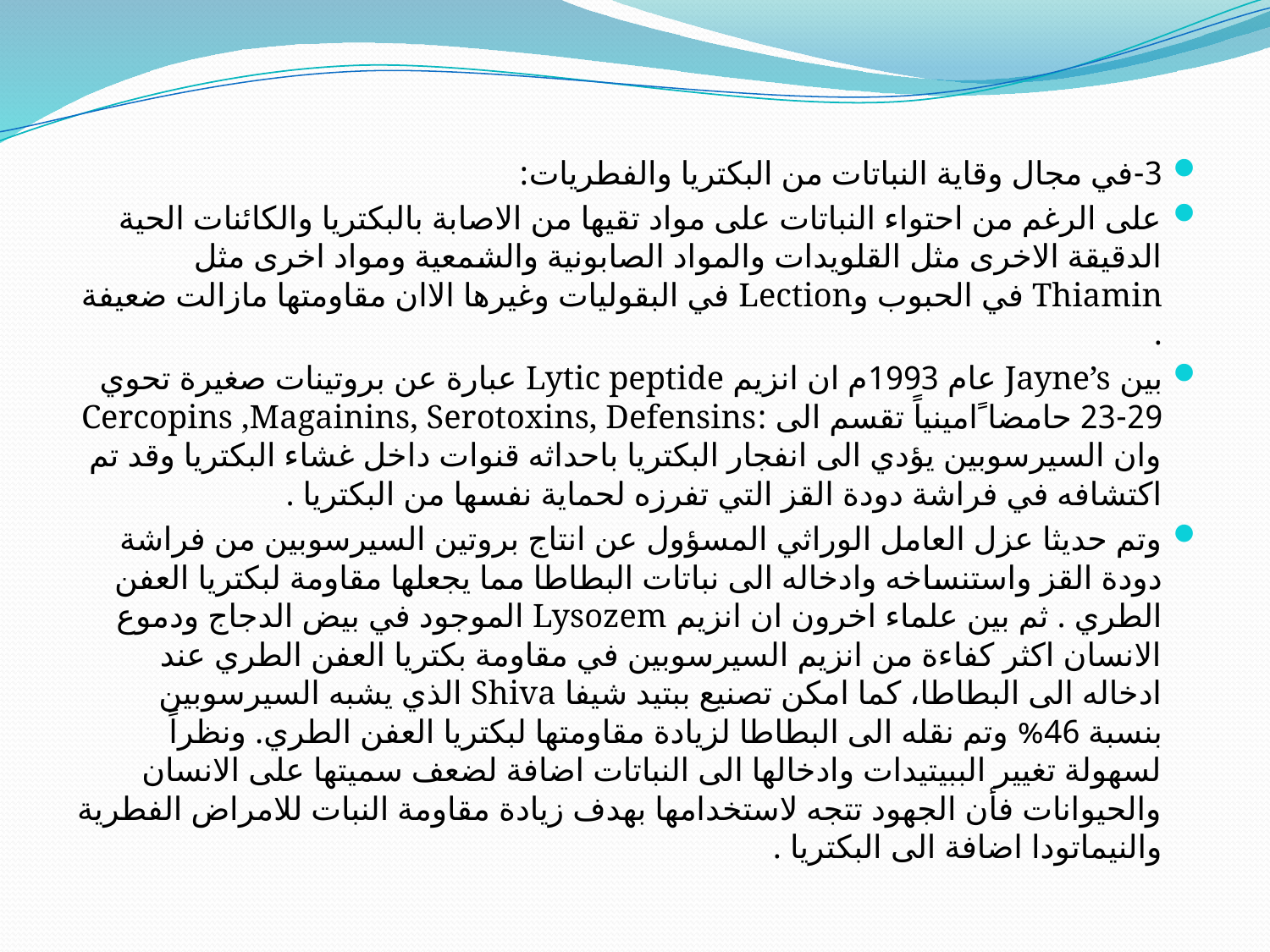

#
3-في مجال وقاية النباتات من البكتريا والفطريات:
على الرغم من احتواء النباتات على مواد تقيها من الاصابة بالبكتريا والكائنات الحية الدقيقة الاخرى مثل القلويدات والمواد الصابونية والشمعية ومواد اخرى مثل Thiamin في الحبوب وLection في البقوليات وغيرها الاان مقاومتها مازالت ضعيفة .
بين Jayne’s عام 1993م ان انزيم Lytic peptide عبارة عن بروتينات صغيرة تحوي 29-23 حامضا ًامينياً تقسم الى :Cercopins ,Magainins, Serotoxins, Defensins وان السيرسوبين يؤدي الى انفجار البكتريا باحداثه قنوات داخل غشاء البكتريا وقد تم اكتشافه في فراشة دودة القز التي تفرزه لحماية نفسها من البكتريا .
وتم حديثا عزل العامل الوراثي المسؤول عن انتاج بروتين السيرسوبين من فراشة دودة القز واستنساخه وادخاله الى نباتات البطاطا مما يجعلها مقاومة لبكتريا العفن الطري . ثم بين علماء اخرون ان انزيم Lysozem الموجود في بيض الدجاج ودموع الانسان اكثر كفاءة من انزيم السيرسوبين في مقاومة بكتريا العفن الطري عند ادخاله الى البطاطا، كما امكن تصنيع ببتيد شيفا Shiva الذي يشبه السيرسوبين بنسبة 46% وتم نقله الى البطاطا لزيادة مقاومتها لبكتريا العفن الطري. ونظراً لسهولة تغيير الببيتيدات وادخالها الى النباتات اضافة لضعف سميتها على الانسان والحيوانات فأن الجهود تتجه لاستخدامها بهدف زيادة مقاومة النبات للامراض الفطرية والنيماتودا اضافة الى البكتريا .